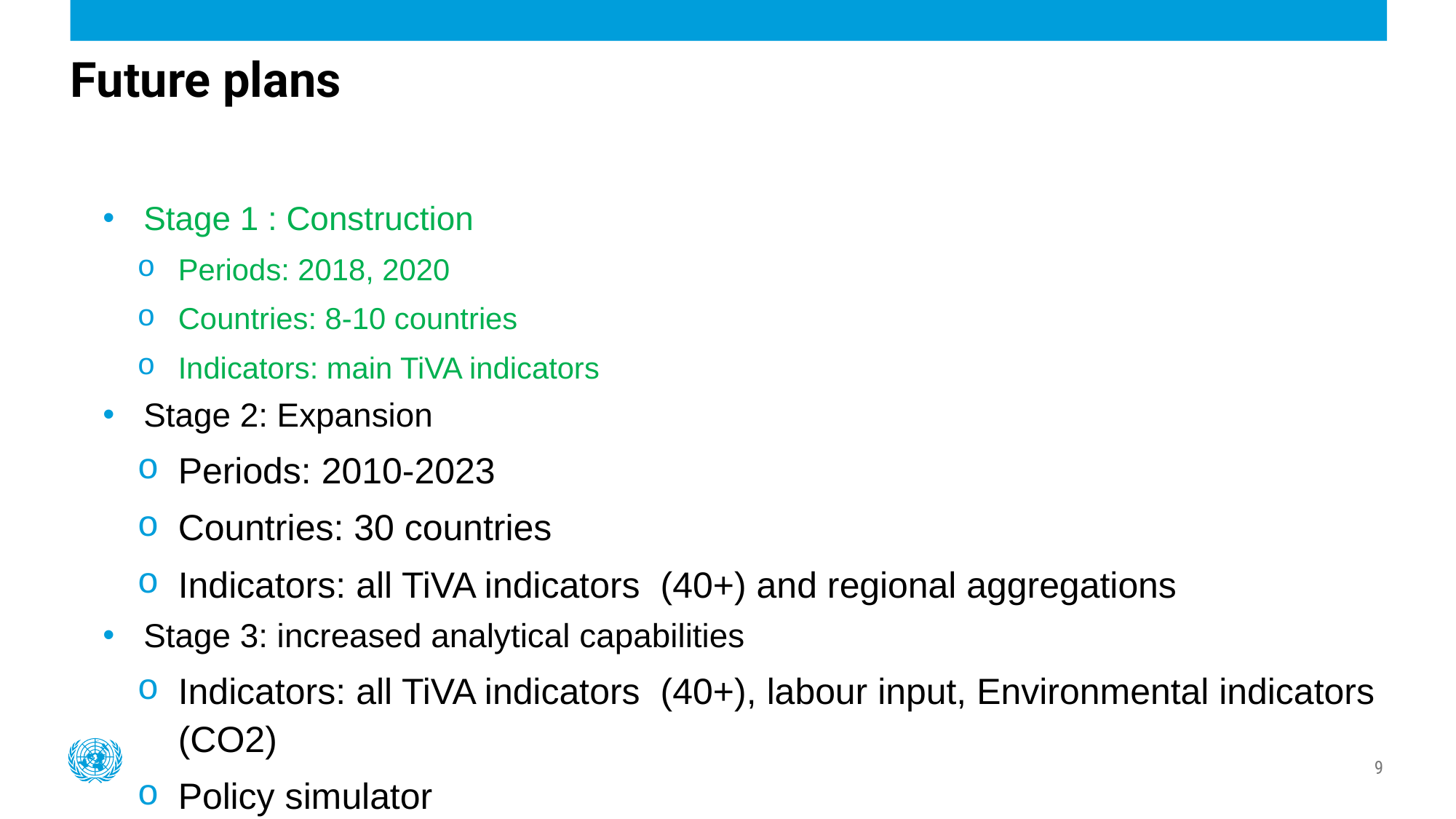

# Future plans
Stage 1 : Construction
Periods: 2018, 2020
Countries: 8-10 countries
Indicators: main TiVA indicators
Stage 2: Expansion
Periods: 2010-2023
Countries: 30 countries
Indicators: all TiVA indicators  (40+) and regional aggregations
Stage 3: increased analytical capabilities
Indicators: all TiVA indicators  (40+), labour input, Environmental indicators (CO2)
Policy simulator

9